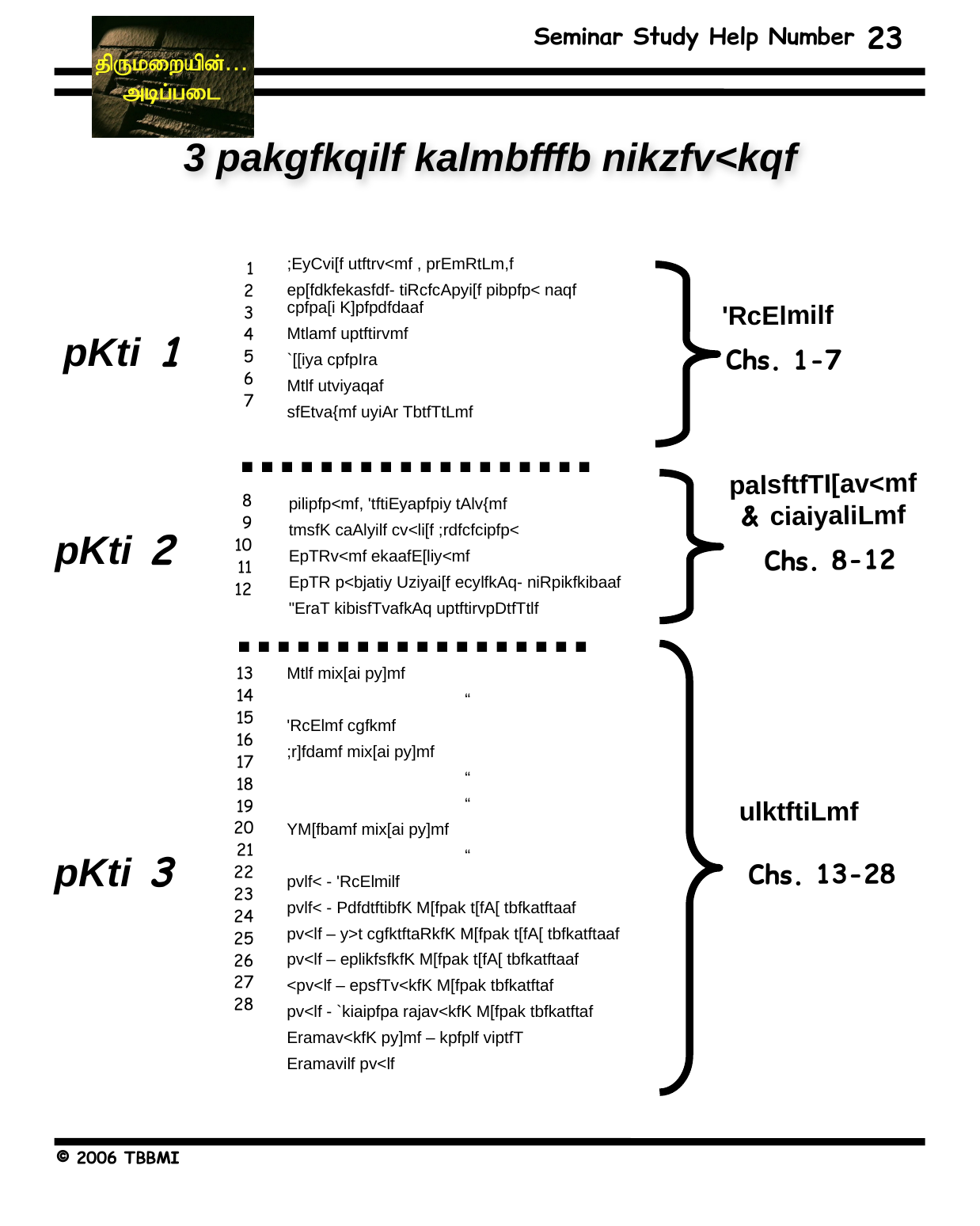

23
3 pakgfkqilf kalmbfffb nikzfv<kqf
;EyCvi[f utftrv<mf , prEmRtLm,f
ep[fdkfekasfdf- tiRcfcApyi[f pibpfp< naqf cpfpa[i K]pfpdfdaaf
Mtlamf uptftirvmf
`[[iya cpfpIra
Mtlf utviyaqaf
sfEtva{mf uyiAr TbtfTtLmf
1
2
3
4
5
6
7

'RcElmilf
 Chs. 1-7
pKti 1
palsftfTI[av<mf & ciaiyaliLmf
 Chs. 8-12

8
9
10
11
12
pilipfp<mf, 'tftiEyapfpiy tAlv{mf
tmsfK caAlyilf cv<li[f ;rdfcfcipfp<
EpTRv<mf ekaafE[liy<mf
EpTR p<bjatiy Uziyai[f ecylfkAq- niRpikfkibaaf
"EraT kibisfTvafkAq uptftirvpDtfTtlf
pKti 2

13
14
15
16
17
18
19
20
21
22
23
24
25
26
27
28

Mtlf mix[ai py]mf
		“
'RcElmf cgfkmf
;r]fdamf mix[ai py]mf
		“
		“
YM[fbamf mix[ai py]mf
		“
pvlf< - 'RcElmilf
pvlf< - PdfdtftibfK M[fpak t[fA[ tbfkatftaaf
pv<lf – y>t cgfktftaRkfK M[fpak t[fA[ tbfkatftaaf
pv<lf – eplikfsfkfK M[fpak t[fA[ tbfkatftaaf
<pv<lf – epsfTv<kfK M[fpak tbfkatftaf
pv<lf - `kiaipfpa rajav<kfK M[fpak tbfkatftaf
Eramav<kfK py]mf – kpfplf viptfT
Eramavilf pv<lf

ulktftiLmf                  Chs. 13-28
pKti 3